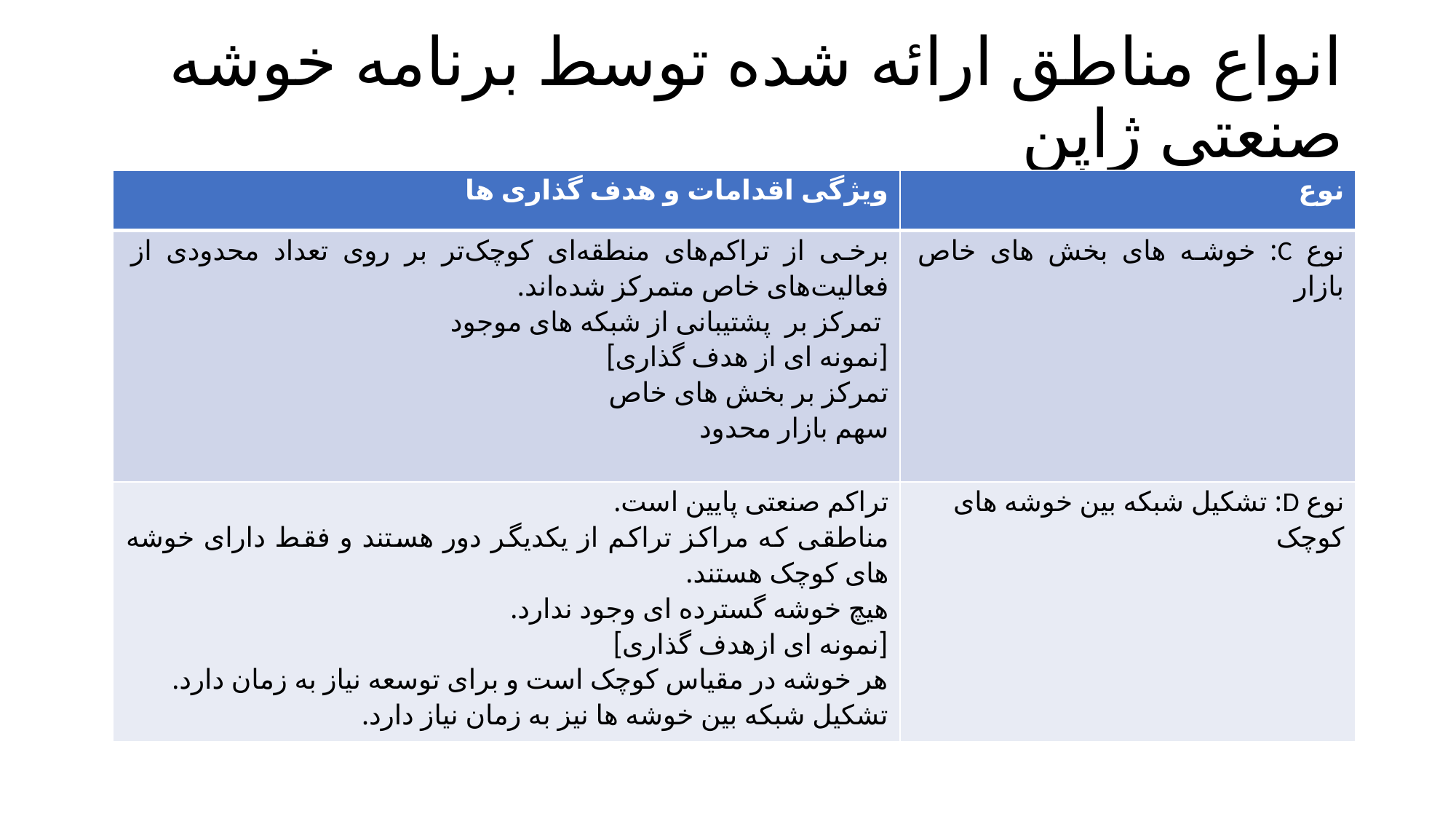

# انواع مناطق ارائه شده توسط برنامه خوشه صنعتی ژاپن
| ویژگی اقدامات و هدف گذاری ها | نوع |
| --- | --- |
| برخی از تراکم‌های منطقه‌ای کوچک‌تر بر روی تعداد محدودی از فعالیت‌های خاص متمرکز شده‌اند. تمرکز بر پشتیبانی از شبکه های موجود [نمونه ای از هدف گذاری] تمرکز بر بخش های خاص سهم بازار محدود | نوع C: خوشه های بخش های خاص بازار |
| تراکم صنعتی پایین است. مناطقی که مراکز تراکم از یکدیگر دور هستند و فقط دارای خوشه های کوچک هستند. هیچ خوشه گسترده ای وجود ندارد. [نمونه ای ازهدف گذاری] هر خوشه در مقیاس کوچک است و برای توسعه نیاز به زمان دارد. تشکیل شبکه بین خوشه ها نیز به زمان نیاز دارد. | نوع D: تشکیل شبکه بین خوشه های کوچک |